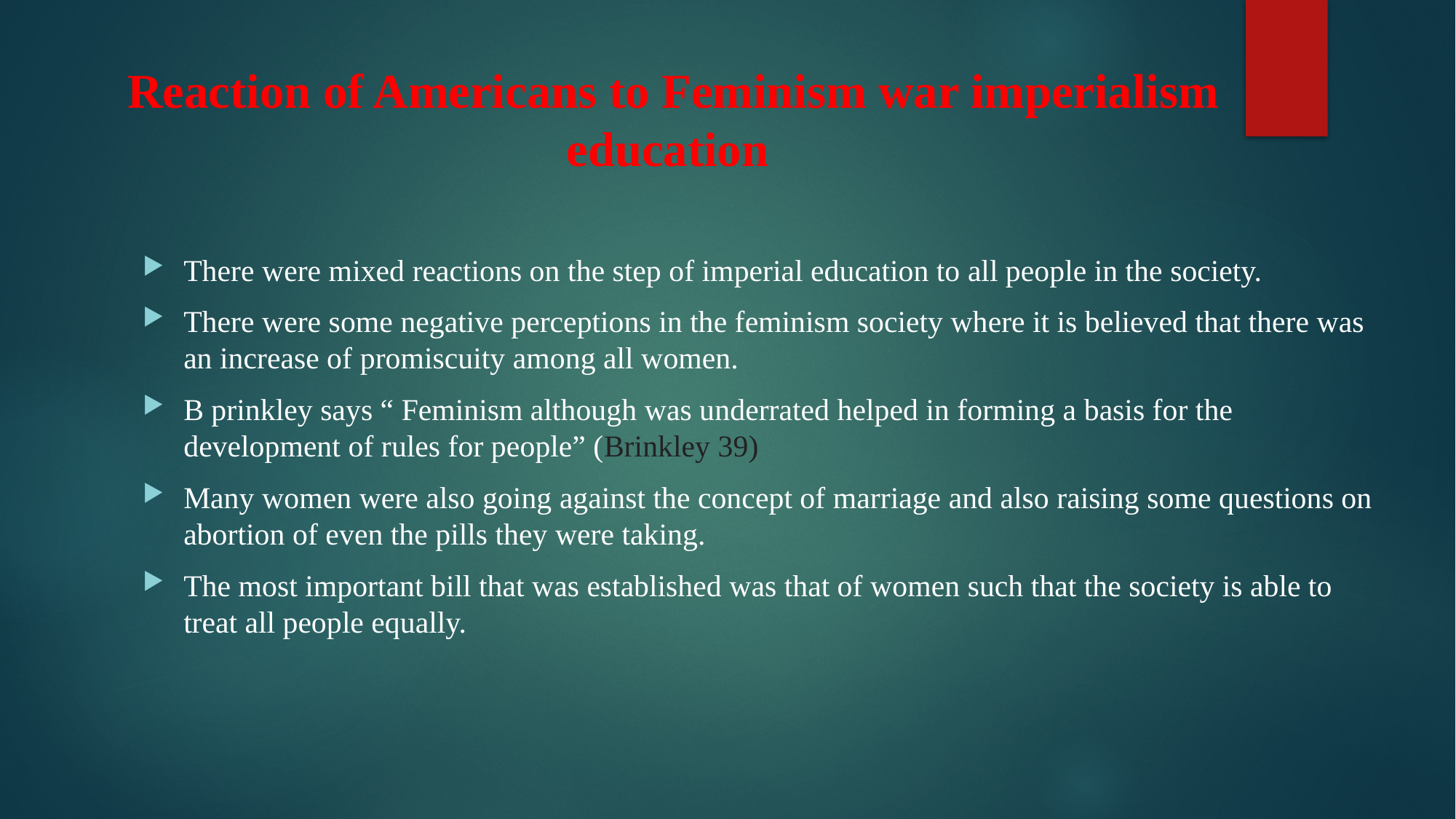

# Reaction of Americans to Feminism war imperialism education
There were mixed reactions on the step of imperial education to all people in the society.
There were some negative perceptions in the feminism society where it is believed that there was an increase of promiscuity among all women.
B prinkley says “ Feminism although was underrated helped in forming a basis for the development of rules for people” (Brinkley 39)
Many women were also going against the concept of marriage and also raising some questions on abortion of even the pills they were taking.
The most important bill that was established was that of women such that the society is able to treat all people equally.